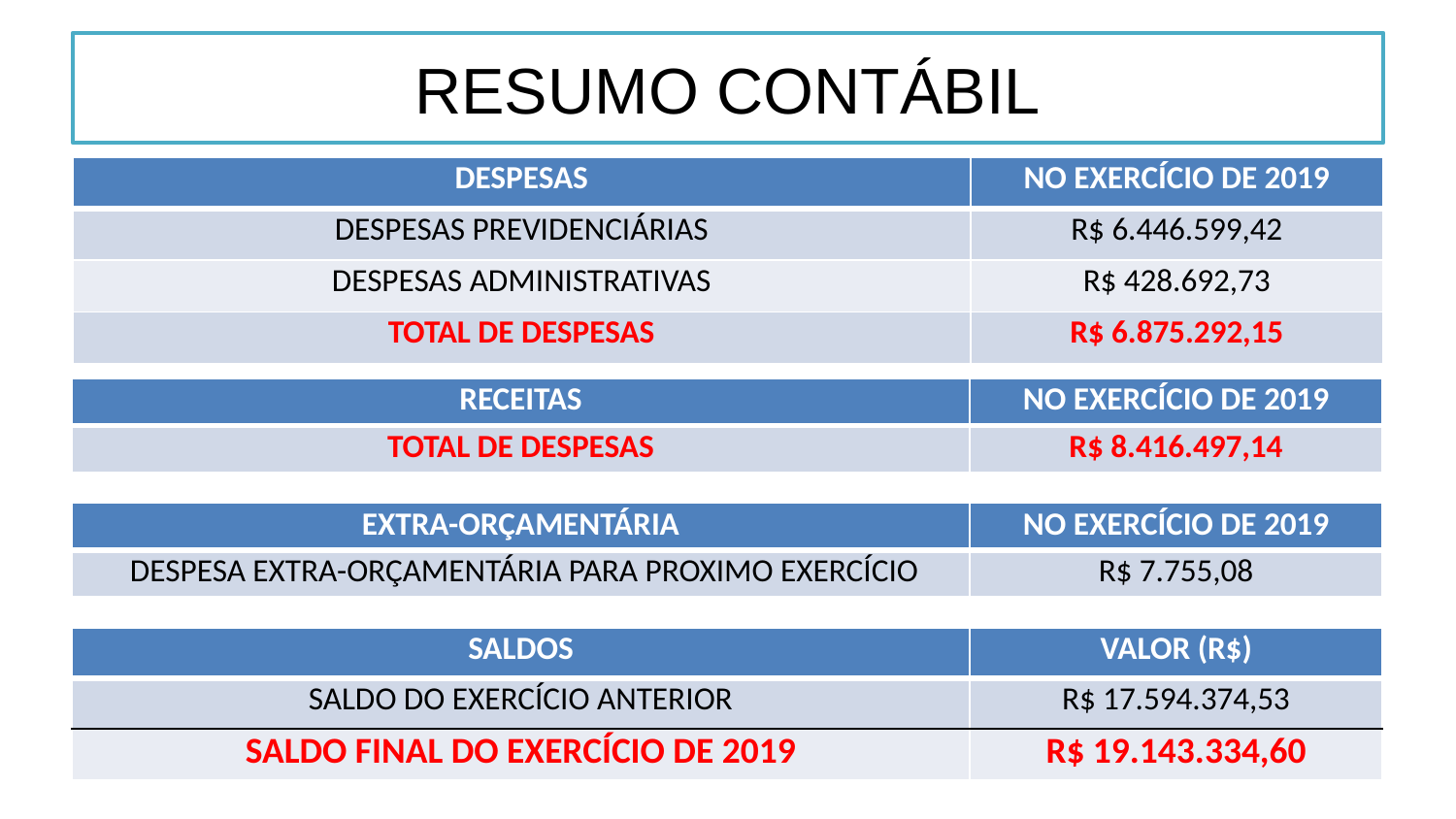

# RESUMO CONTÁBIL
| DESPESAS | NO EXERCÍCIO DE 2019 |
| --- | --- |
| DESPESAS PREVIDENCIÁRIAS | R$ 6.446.599,42 |
| DESPESAS ADMINISTRATIVAS | R$ 428.692,73 |
| TOTAL DE DESPESAS | R$ 6.875.292,15 |
| RECEITAS | NO EXERCÍCIO DE 2019 |
| --- | --- |
| TOTAL DE DESPESAS | R$ 8.416.497,14 |
| EXTRA-ORÇAMENTÁRIA | NO EXERCÍCIO DE 2019 |
| --- | --- |
| DESPESA EXTRA-ORÇAMENTÁRIA PARA PROXIMO EXERCÍCIO | R$ 7.755,08 |
| SALDOS | VALOR (R$) |
| --- | --- |
| SALDO DO EXERCÍCIO ANTERIOR | R$ 17.594.374,53 |
| SALDO FINAL DO EXERCÍCIO DE 2019 | R$ 19.143.334,60 |